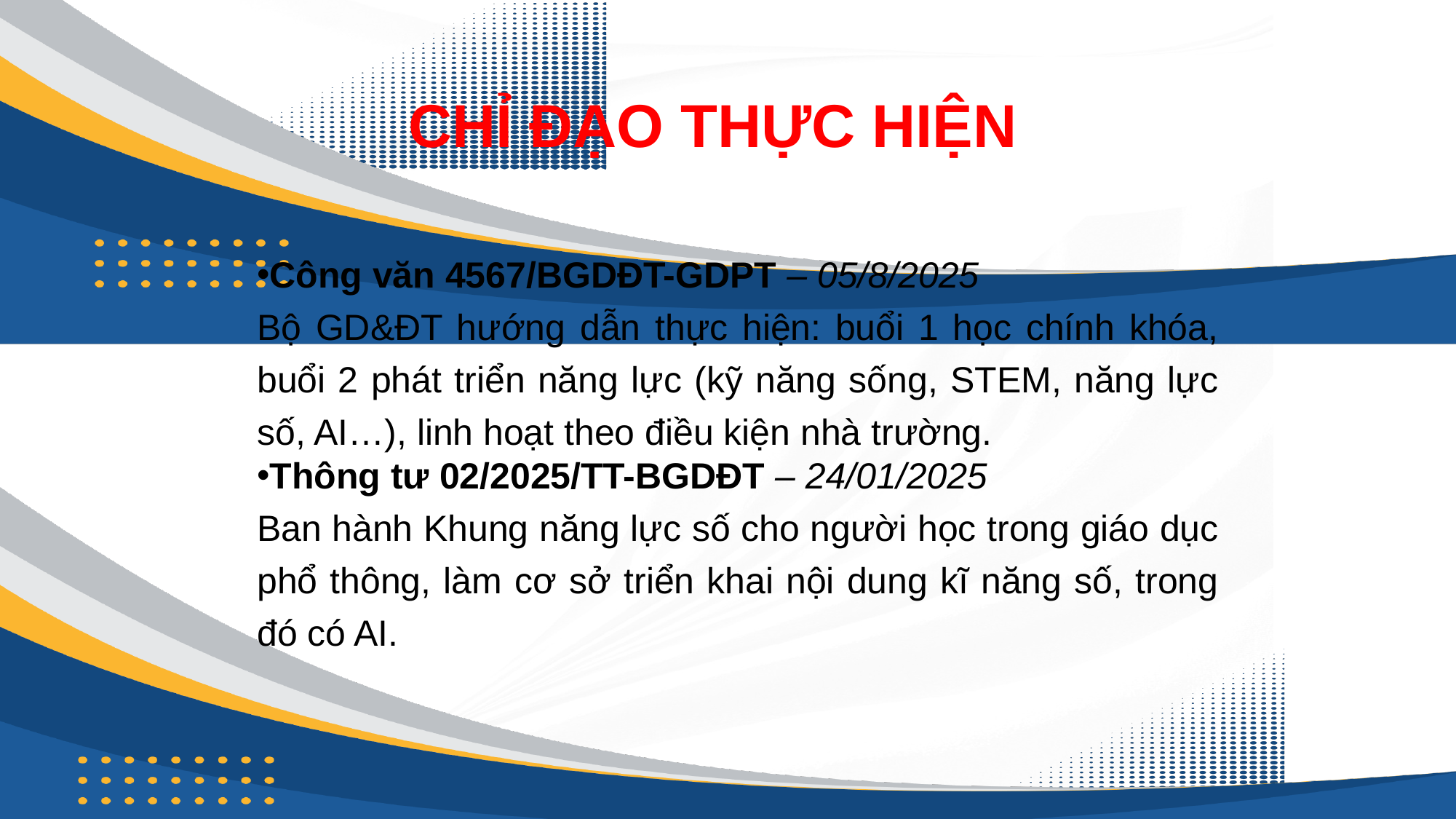

CHỈ ĐẠO THỰC HIỆN
Công văn 4567/BGDĐT-GDPT – 05/8/2025
Bộ GD&ĐT hướng dẫn thực hiện: buổi 1 học chính khóa, buổi 2 phát triển năng lực (kỹ năng sống, STEM, năng lực số, AI…), linh hoạt theo điều kiện nhà trường.
Thông tư 02/2025/TT-BGDĐT – 24/01/2025
Ban hành Khung năng lực số cho người học trong giáo dục phổ thông, làm cơ sở triển khai nội dung kĩ năng số, trong đó có AI.